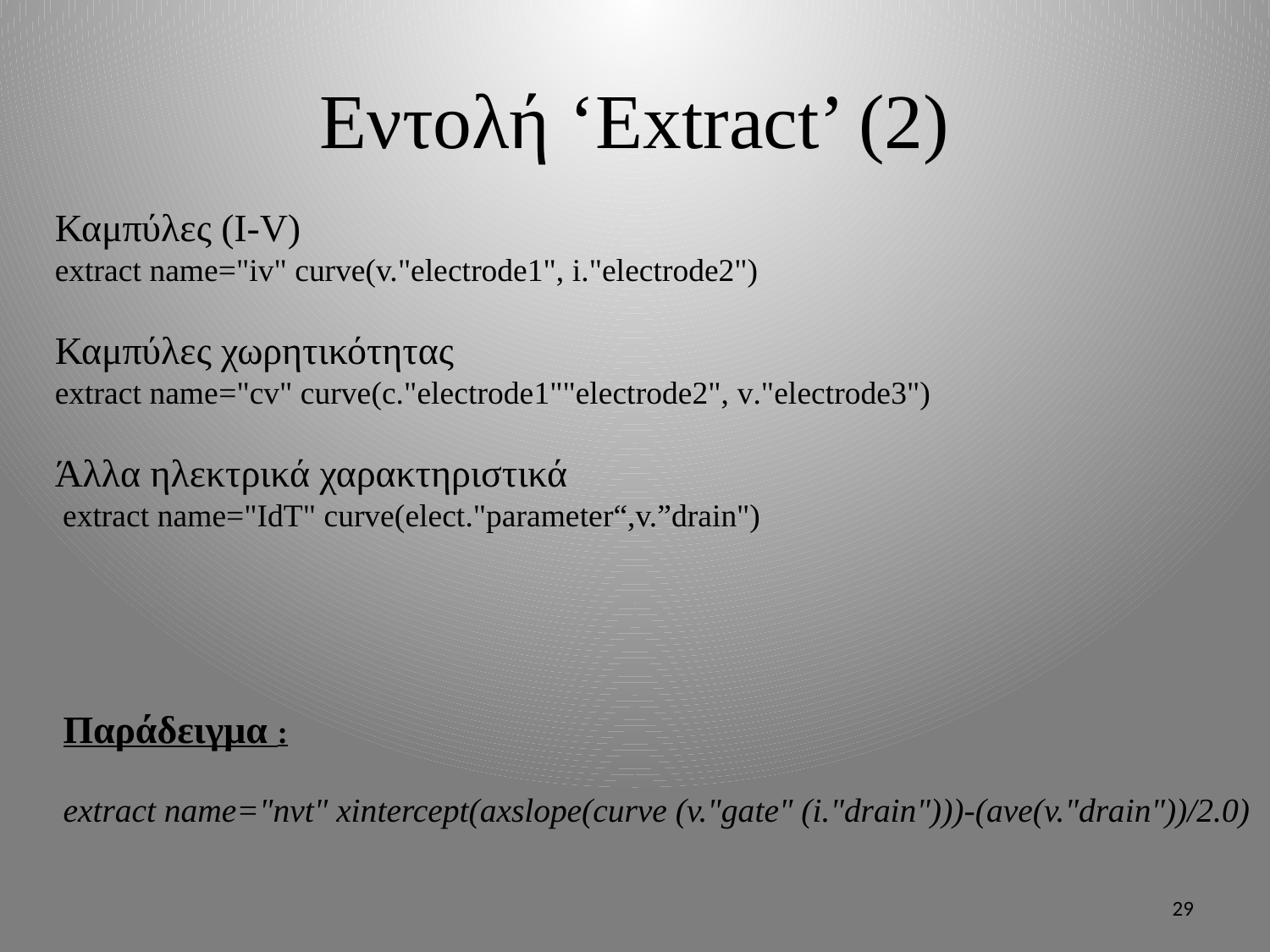

# Εντολή ‘Extract’ (2)
Καμπύλες (I-V)
extract name="iv" curve(v."electrode1", i."electrode2")

Καμπύλες χωρητικότητας
extract name="cv" curve(c."electrode1""electrode2", v."electrode3")

Άλλα ηλεκτρικά χαρακτηριστικά
 extract name="IdT" curve(elect."parameter“,v.”drain")

Παράδειγμα :

extract name="nvt" xintercept(axslope(curve (v."gate" (i."drain")))-(ave(v."drain"))/2.0)

29